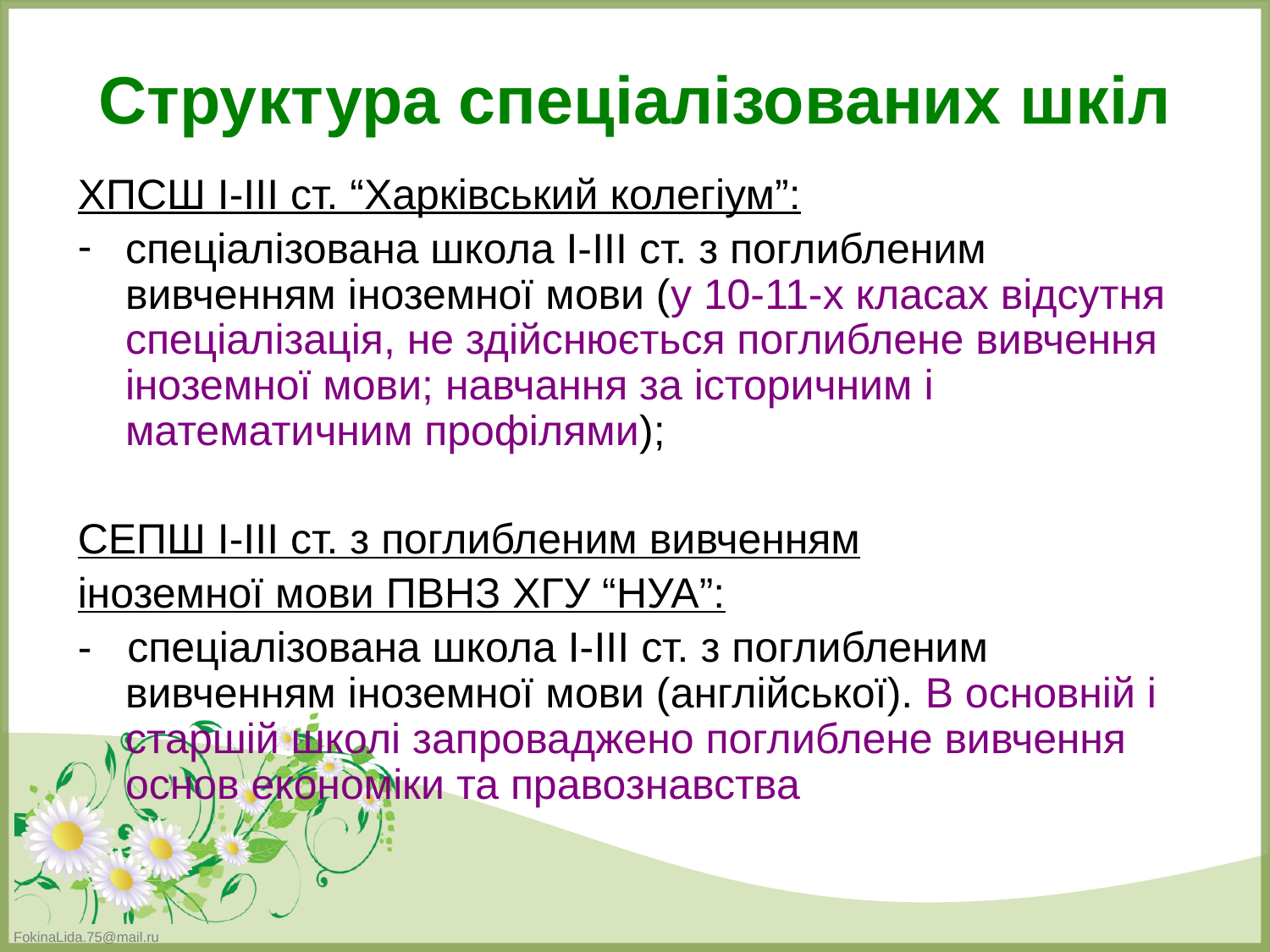

Структура спеціалізованих шкіл
ХПСШ І-ІІІ ст. “Харківський колегіум”:
спеціалізована школа І-ІІІ ст. з поглибленим вивченням іноземної мови (у 10-11-х класах відсутня спеціалізація, не здійснюється поглиблене вивчення іноземної мови; навчання за історичним і математичним профілями);

СЕПШ І-ІІІ ст. з поглибленим вивченням
іноземної мови ПВНЗ ХГУ “НУА”:
-   спеціалізована школа І-ІІІ ст. з поглибленим вивченням іноземної мови (англійської). В основній і старшій школі запроваджено поглиблене вивчення основ економіки та правознавства